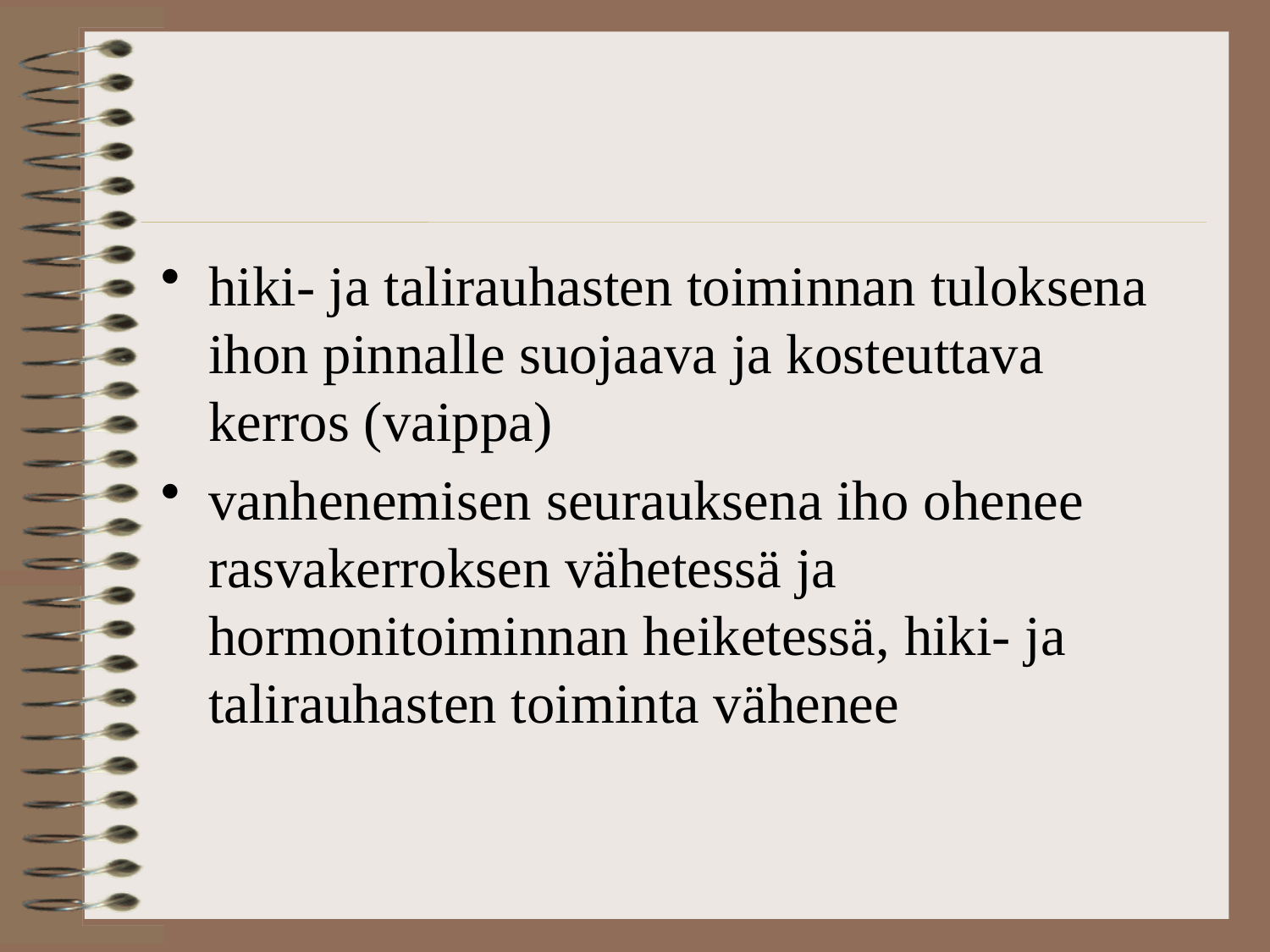

hiki- ja talirauhasten toiminnan tuloksena ihon pinnalle suojaava ja kosteuttava kerros (vaippa)
vanhenemisen seurauksena iho ohenee rasvakerroksen vähetessä ja hormonitoiminnan heiketessä, hiki- ja talirauhasten toiminta vähenee